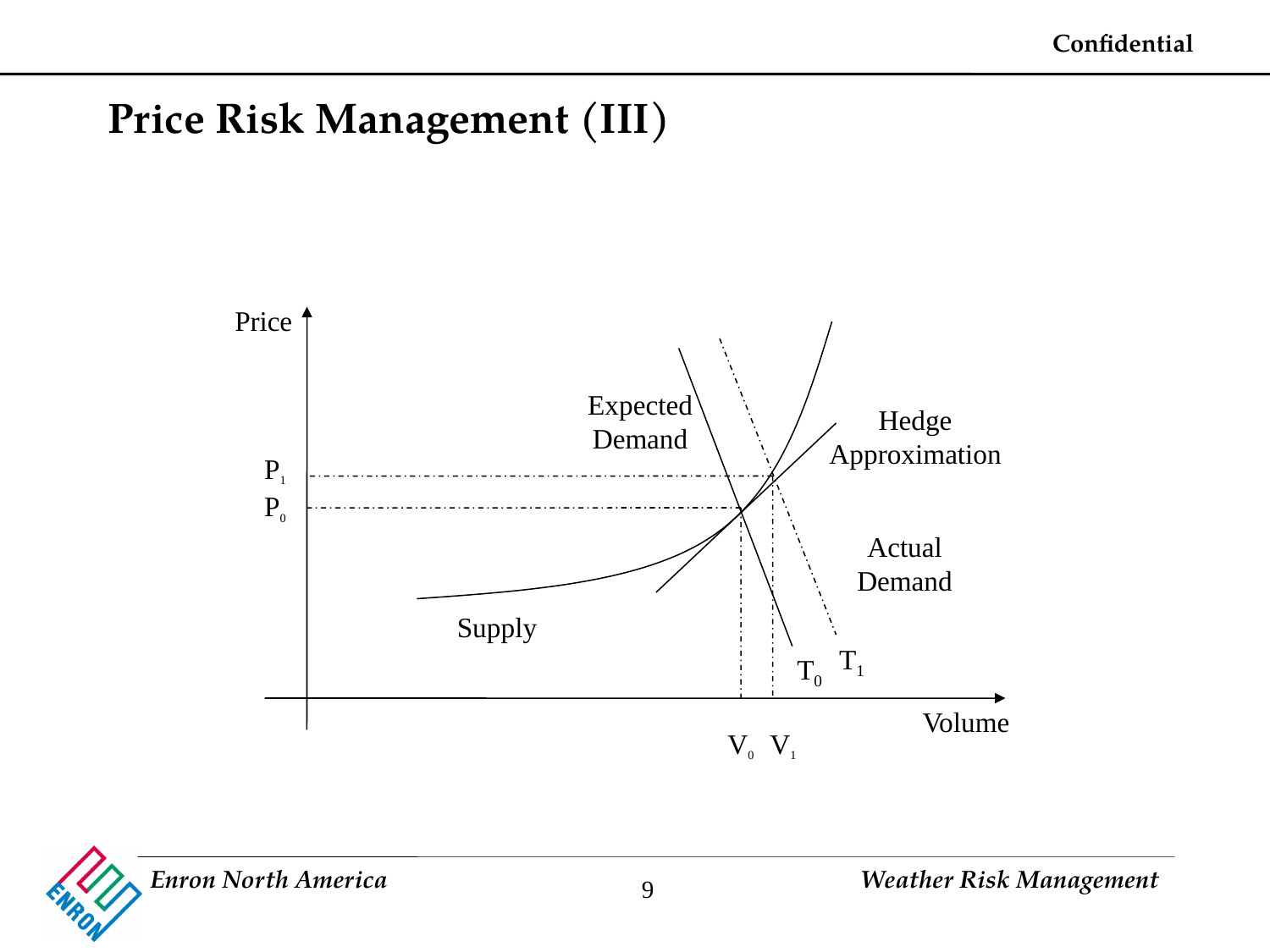

# Price Risk Management (III)
Price

Expected Demand
P0

Supply

Volume
V0

Hedge Approximation

P1

Actual Demand
T1
T0
V1
9